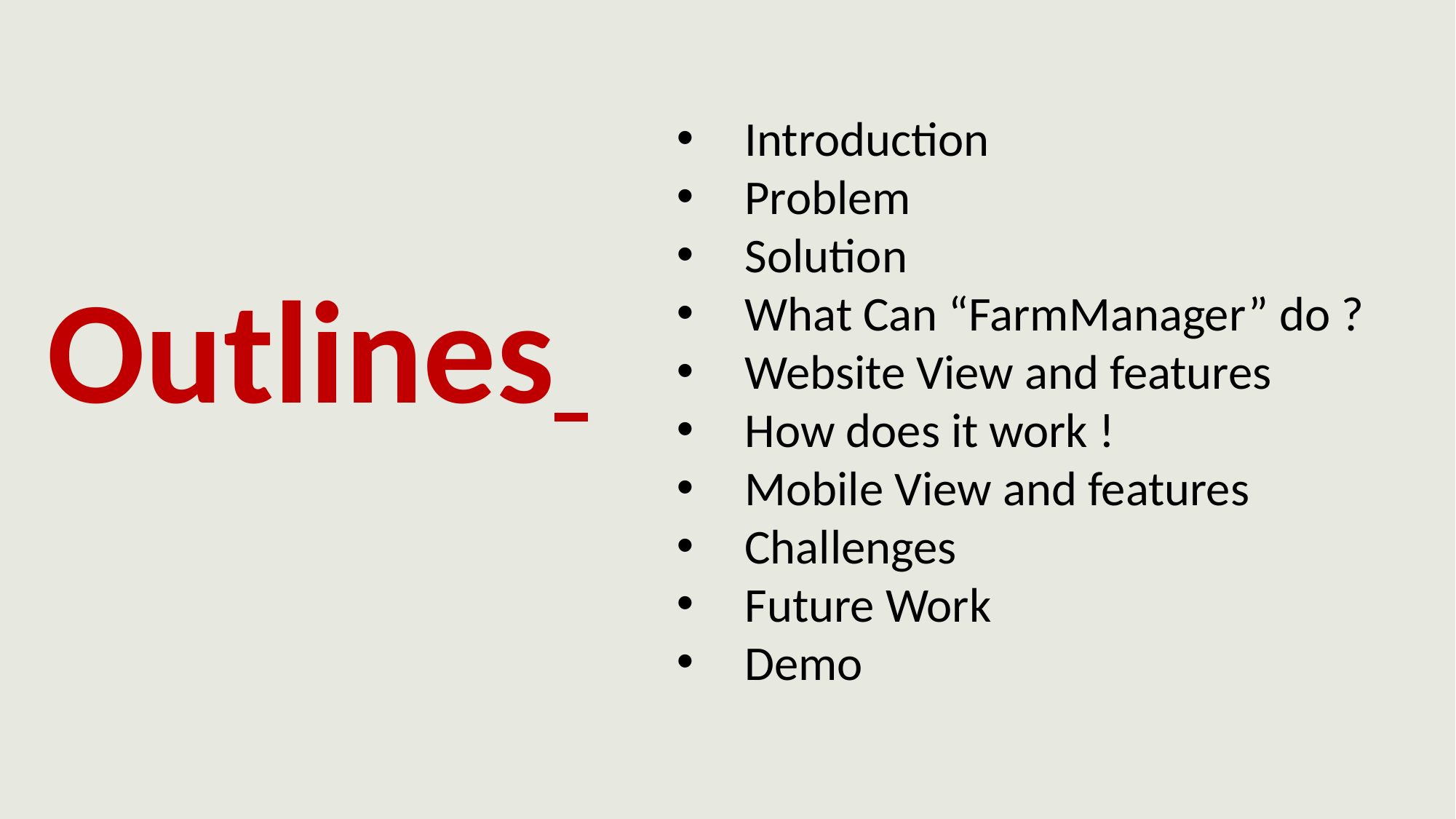

Introduction
Problem
Solution
What Can “FarmManager” do ?
Website View and features
How does it work !
Mobile View and features
Challenges
Future Work
Demo

Outlines